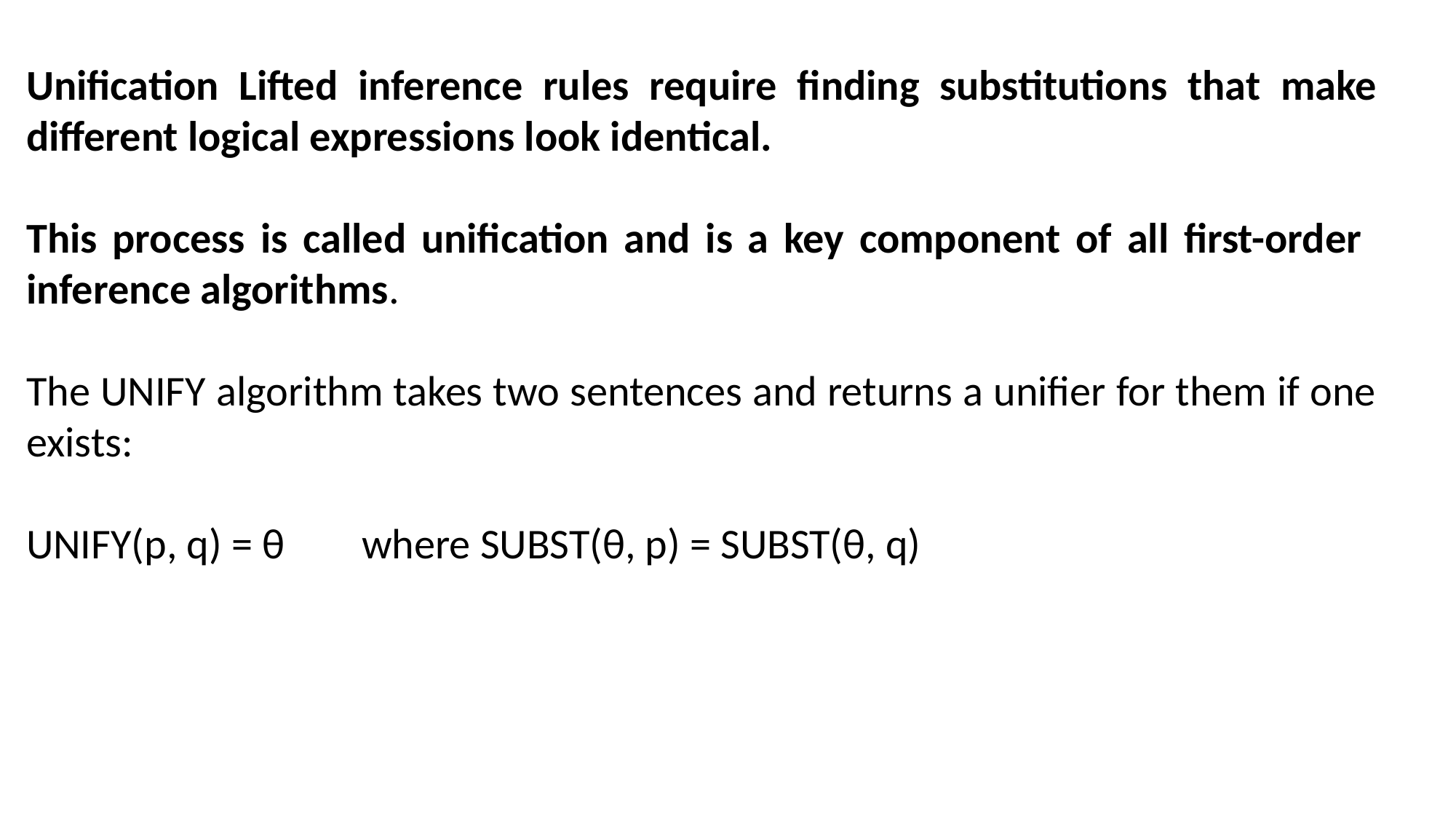

Unification Lifted inference rules require finding substitutions that make different logical expressions look identical.

This process is called unification and is a key component of all first-order  inference algorithms.

The UNIFY algorithm takes two sentences and returns a unifier for them if one exists:

UNIFY(p, q) = θ        where SUBST(θ, p) = SUBST(θ, q)